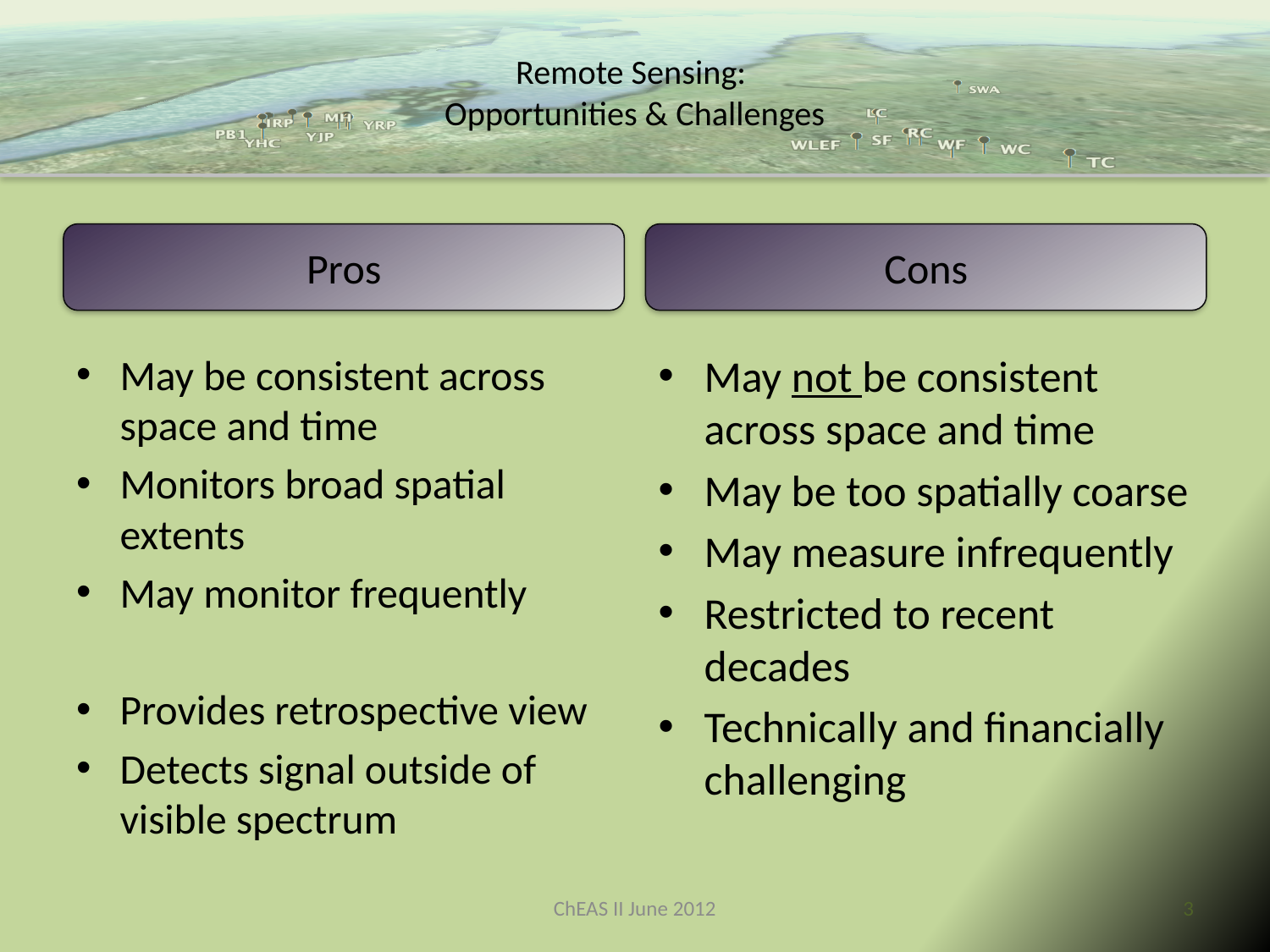

# Remote Sensing: Opportunities & Challenges
Pros
Cons
May be consistent across space and time
Monitors broad spatial extents
May monitor frequently

Provides retrospective view
Detects signal outside of visible spectrum
May not be consistent across space and time
May be too spatially coarse
May measure infrequently
Restricted to recent decades
Technically and financially challenging
ChEAS II June 2012
3